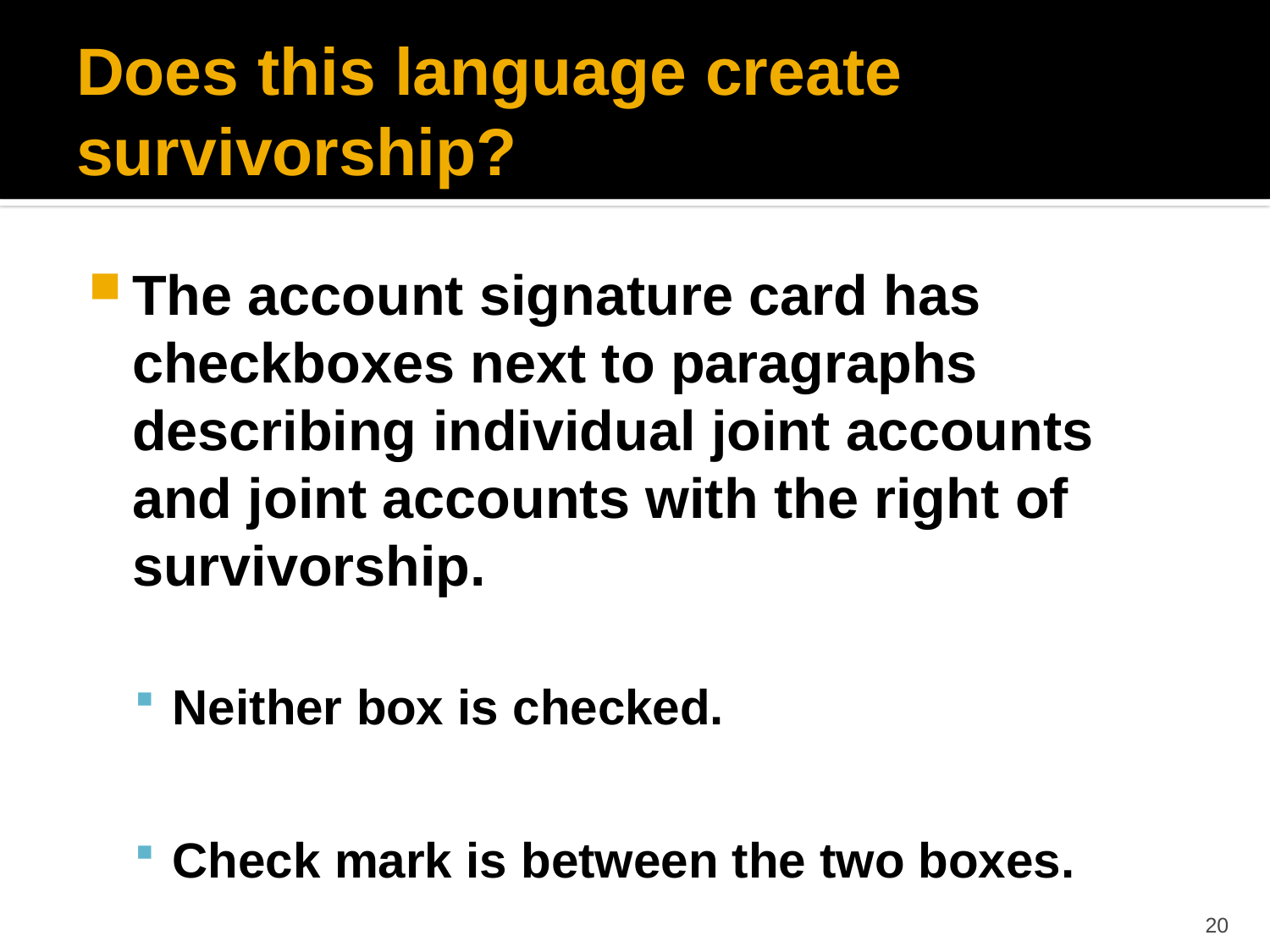

# Does this language create survivorship?
The account signature card has checkboxes next to paragraphs describing individual joint accounts and joint accounts with the right of survivorship.

Neither box is checked.

Check mark is between the two boxes.
20